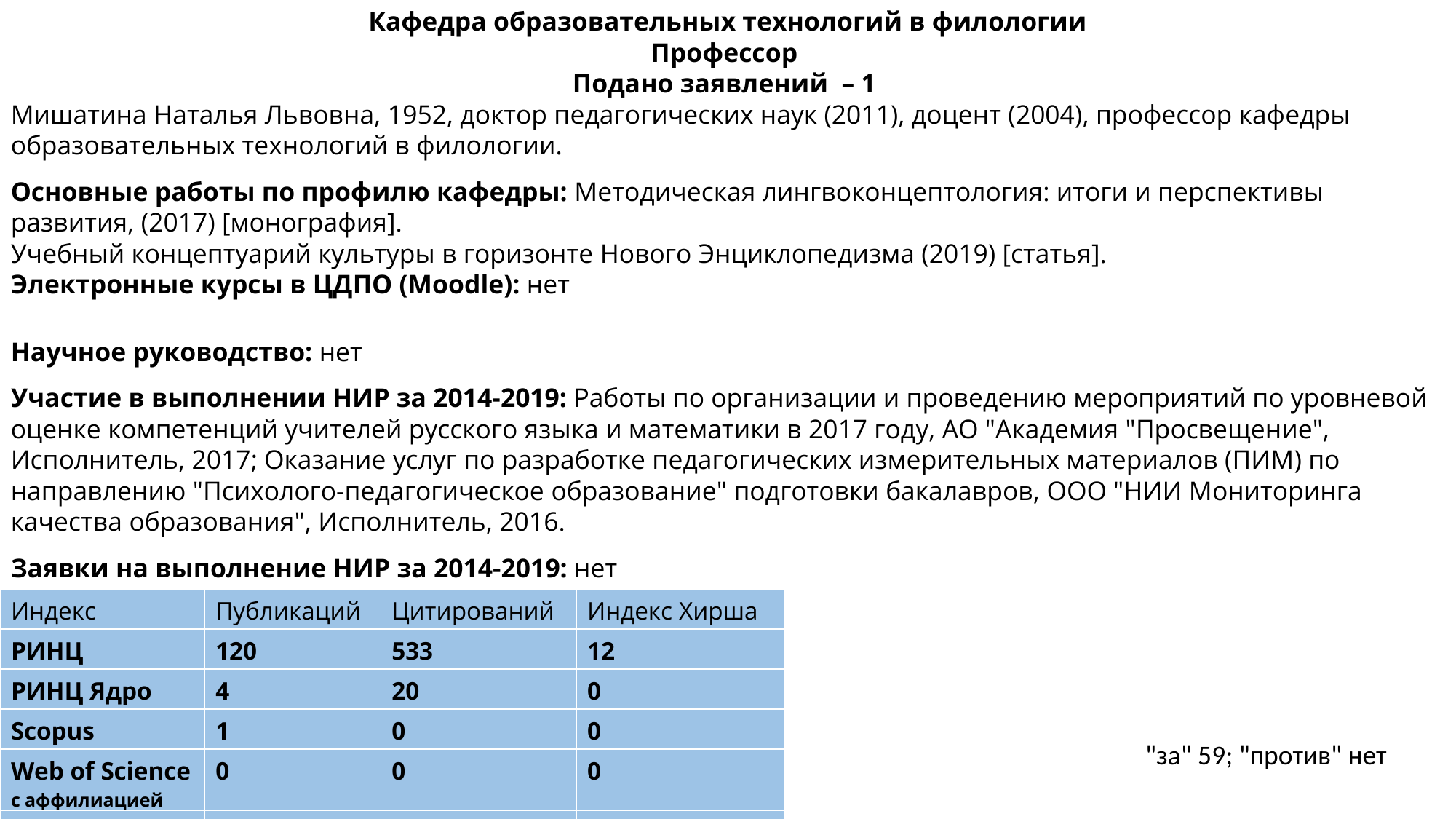

Кафедра образовательных технологий в филологии
Профессор
Подано заявлений  – 1
Мишатина Наталья Львовна, 1952​, доктор педагогических наук (2011)​, доцент (2004), профессор кафедры образовательных технологий в филологии.
Основные работы по профилю кафедры: Методическая лингвоконцептология: итоги и перспективы развития, (2017) [монография].
Учебный концептуарий культуры в горизонте Нового Энциклопедизма (2019) [статья].​
Электронные курсы в ЦДПО (Moodle): ​нет
Научное руководство: нет
Участие в выполнении НИР за 2014-2019: Работы по организации и проведению мероприятий по уровневой оценке компетенций учителей русского языка и математики в 2017 году, АО "Академия "Просвещение", Исполнитель, 2017; Оказание услуг по разработке педагогических измерительных материалов (ПИМ) по направлению "Психолого-педагогическое образование" подготовки бакалавров, ООО "НИИ Мониторинга качества образования", Исполнитель, 2016.​
Заявки на выполнение НИР за 2014-2019: ​нет

| Индекс | Публикаций | Цитирований | Индекс Хирша |
| --- | --- | --- | --- |
| РИНЦ | 120 | 533 | 12 |
| РИНЦ Ядро | 4 | 20 | 0 |
| Scopus | 1 | 0 | 0 |
| Web of Science c аффилиацией | 0 | 0 | 0 |
| Web of Science | 0 | 0 | 0 |
"за" 59; "против" нет